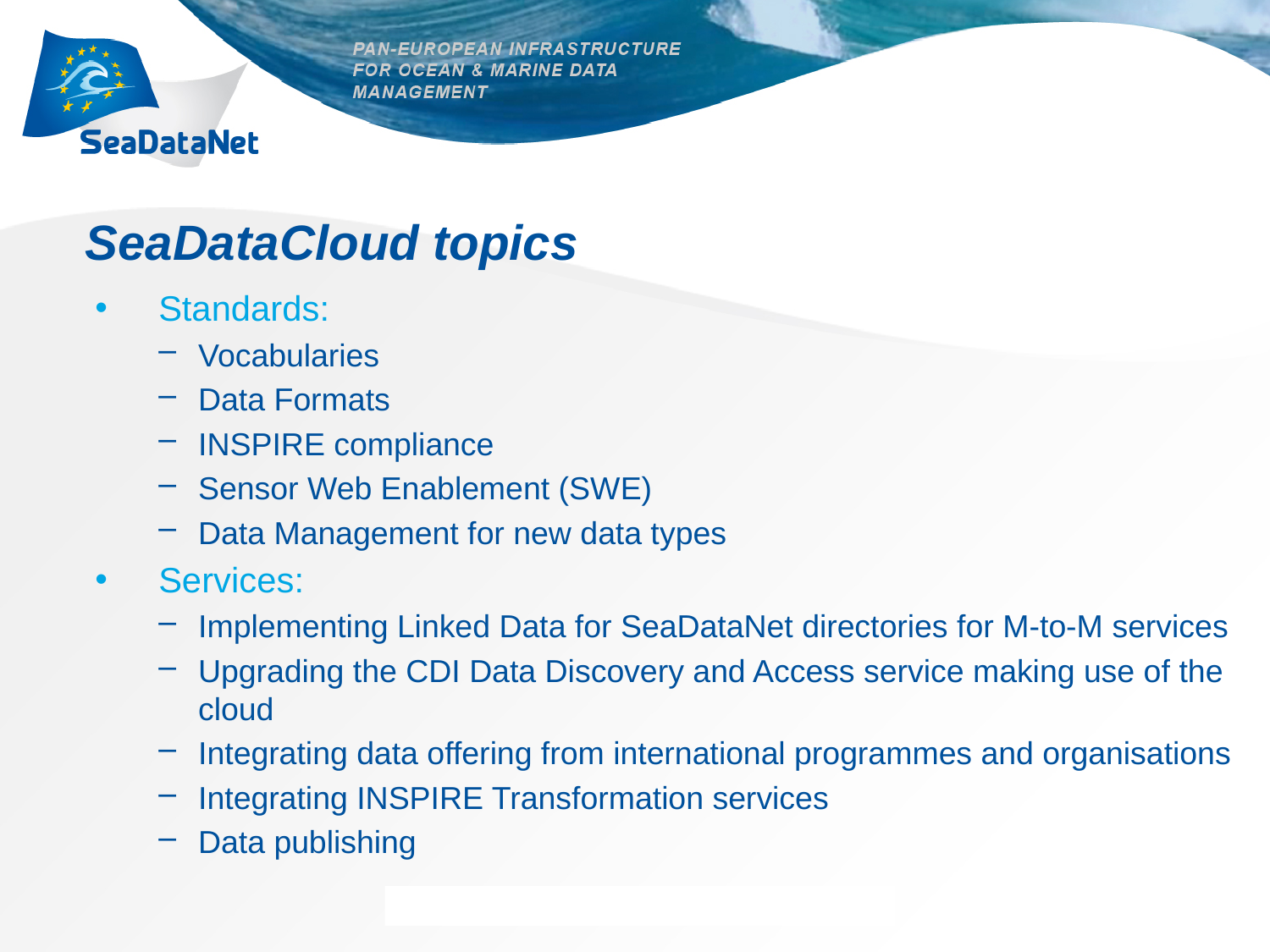

# SeaDataCloud topics
Standards:
Vocabularies
Data Formats
INSPIRE compliance
Sensor Web Enablement (SWE)
Data Management for new data types
Services:
Implementing Linked Data for SeaDataNet directories for M-to-M services
Upgrading the CDI Data Discovery and Access service making use of the cloud
Integrating data offering from international programmes and organisations
Integrating INSPIRE Transformation services
Data publishing